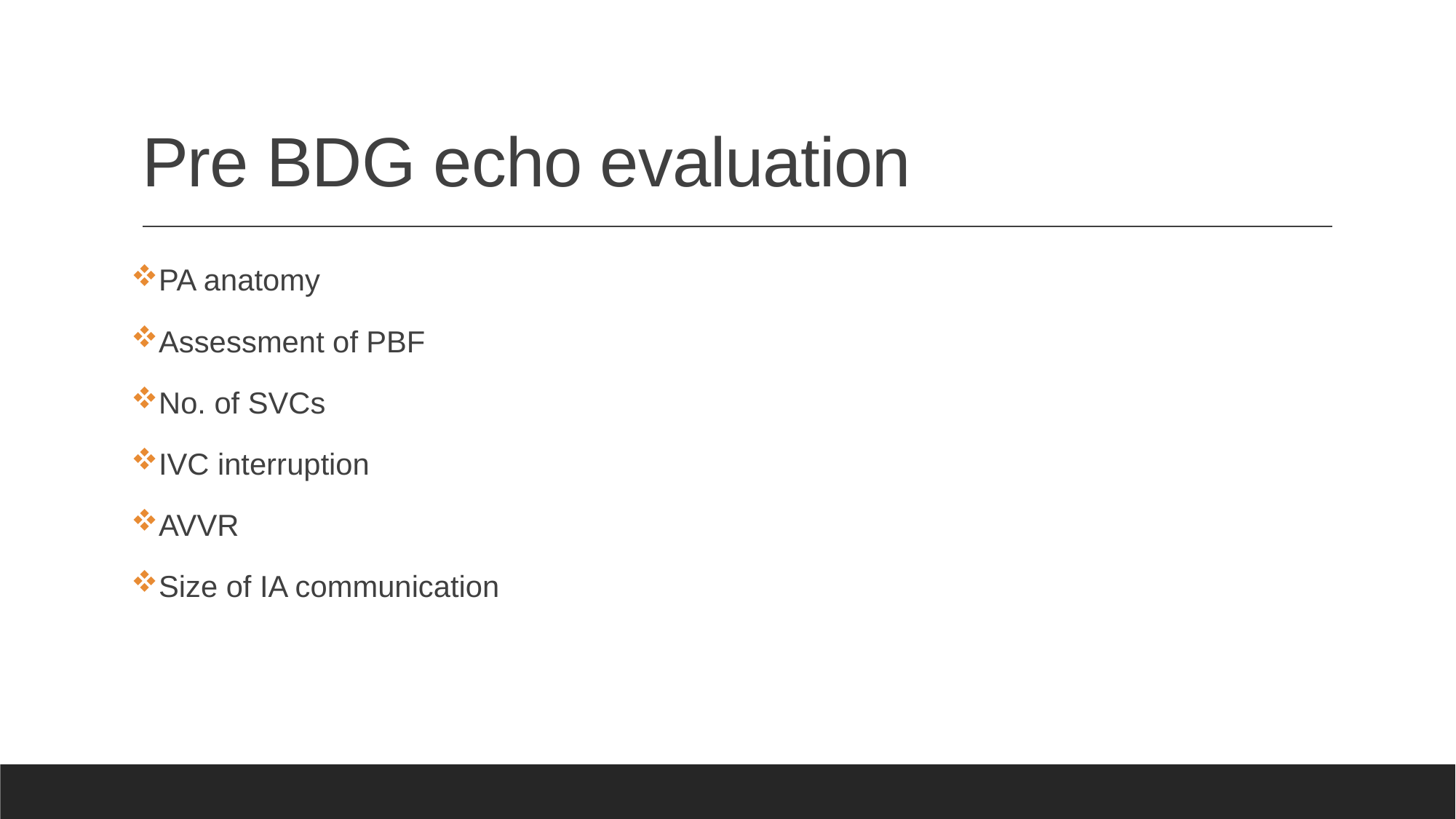

# Pre BDG echo evaluation
PA anatomy
Assessment of PBF
No. of SVCs
IVC interruption
AVVR
Size of IA communication